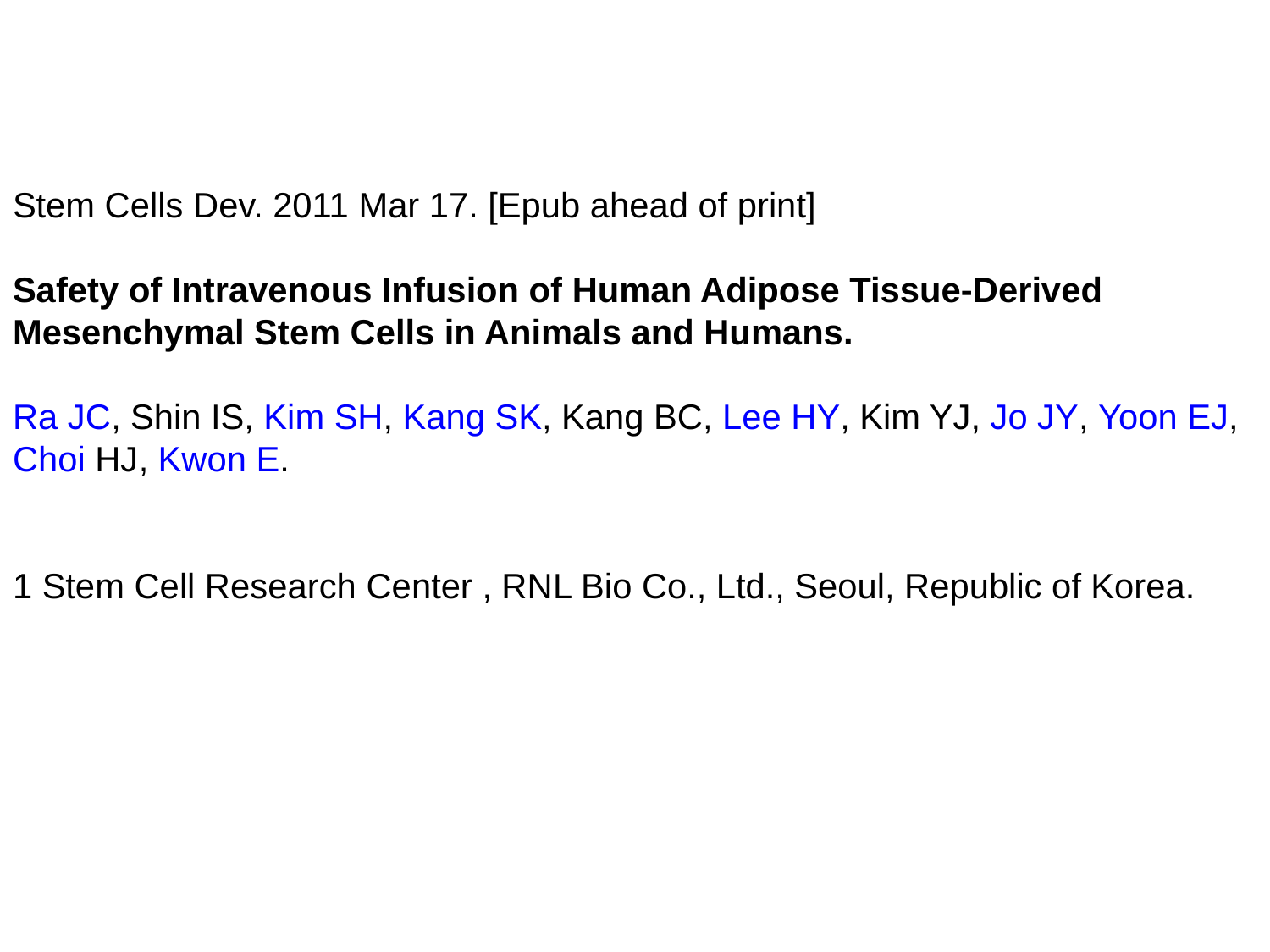

Stem Cells Dev. 2011 Mar 17. [Epub ahead of print]

Safety of Intravenous Infusion of Human Adipose Tissue-Derived Mesenchymal Stem Cells in Animals and Humans.

Ra JC, Shin IS, Kim SH, Kang SK, Kang BC, Lee HY, Kim YJ, Jo JY, Yoon EJ, Choi HJ, Kwon E.

1 Stem Cell Research Center , RNL Bio Co., Ltd., Seoul, Republic of Korea.